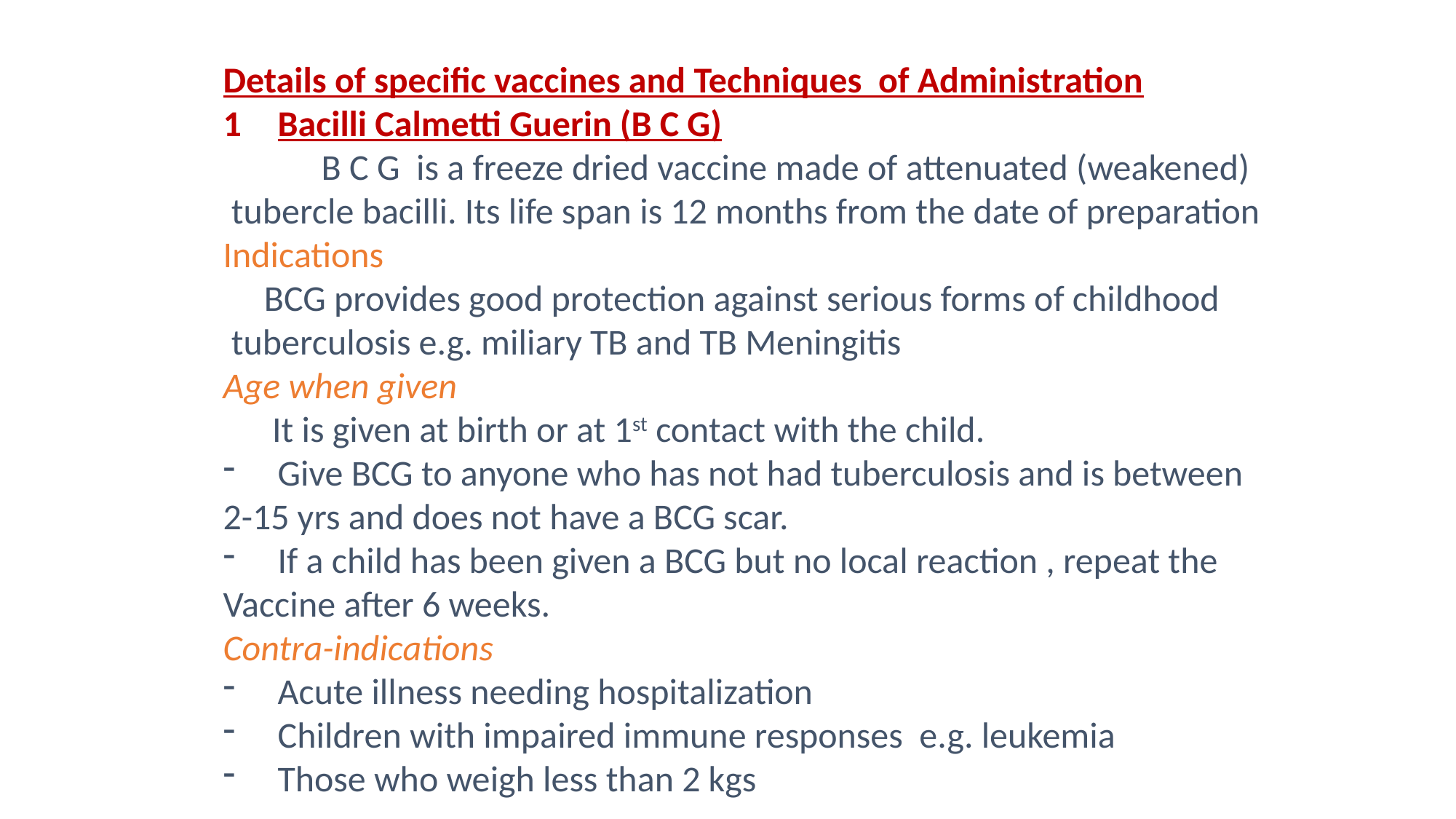

Details of specific vaccines and Techniques  of Administration
Bacilli Calmetti Guerin (B C G)
            B C G  is a freeze dried vaccine made of attenuated (weakened)
 tubercle bacilli. Its life span is 12 months from the date of preparation
Indications
     BCG provides good protection against serious forms of childhood
 tuberculosis e.g. miliary TB and TB Meningitis
Age when given
      It is given at birth or at 1st contact with the child.
Give BCG to anyone who has not had tuberculosis and is between
2-15 yrs and does not have a BCG scar.
If a child has been given a BCG but no local reaction , repeat the
Vaccine after 6 weeks.
Contra-indications
Acute illness needing hospitalization
Children with impaired immune responses  e.g. leukemia
Those who weigh less than 2 kgs